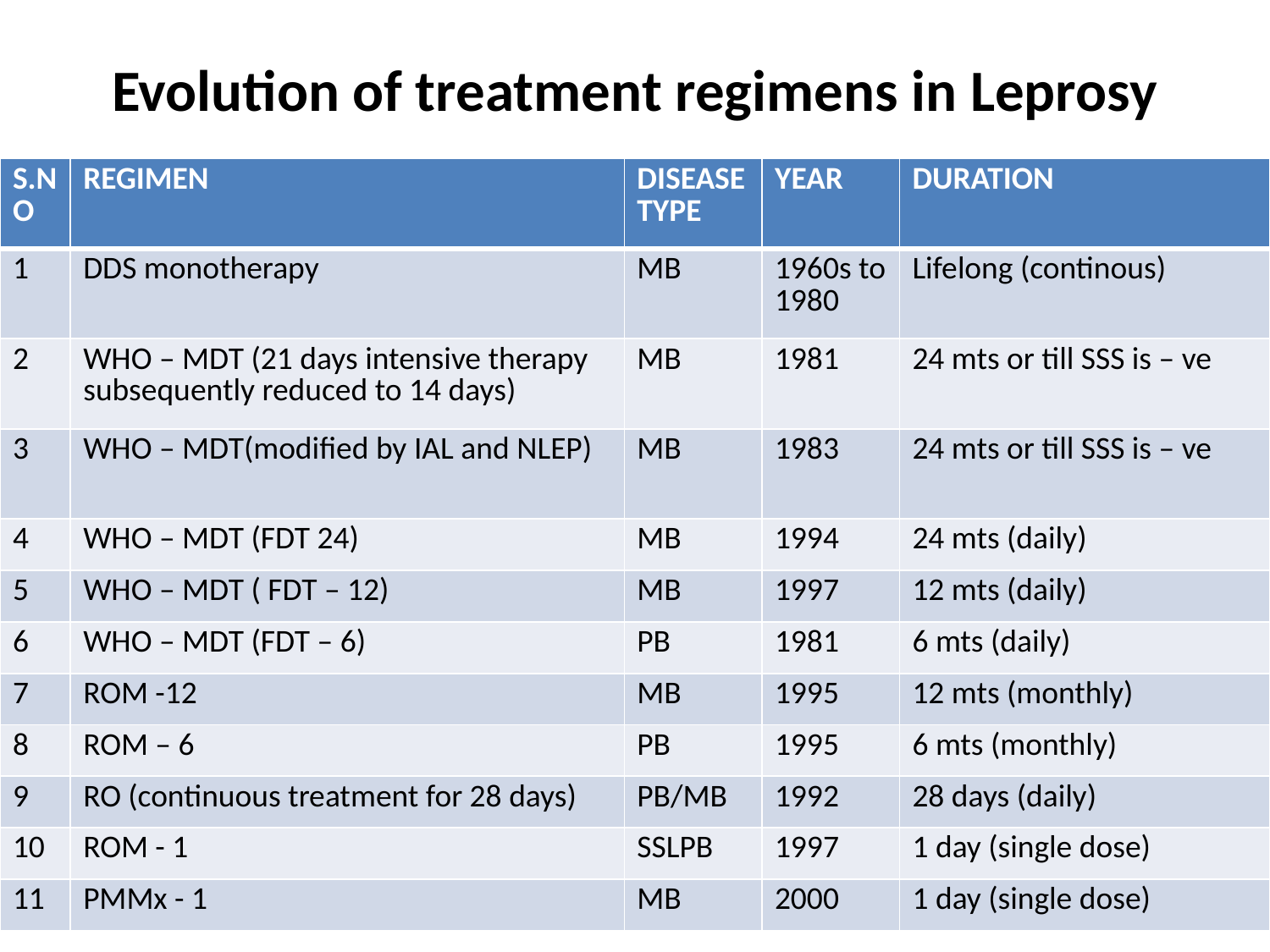

# Evolution of treatment regimens in Leprosy
| S.NO | REGIMEN | DISEASE TYPE | YEAR | DURATION |
| --- | --- | --- | --- | --- |
| 1 | DDS monotherapy | MB | 1960s to 1980 | Lifelong (continous) |
| 2 | WHO – MDT (21 days intensive therapy subsequently reduced to 14 days) | MB | 1981 | 24 mts or till SSS is – ve |
| 3 | WHO – MDT(modified by IAL and NLEP) | MB | 1983 | 24 mts or till SSS is – ve |
| 4 | WHO – MDT (FDT 24) | MB | 1994 | 24 mts (daily) |
| 5 | WHO – MDT ( FDT – 12) | MB | 1997 | 12 mts (daily) |
| 6 | WHO – MDT (FDT – 6) | PB | 1981 | 6 mts (daily) |
| 7 | ROM -12 | MB | 1995 | 12 mts (monthly) |
| 8 | ROM – 6 | PB | 1995 | 6 mts (monthly) |
| 9 | RO (continuous treatment for 28 days) | PB/MB | 1992 | 28 days (daily) |
| 10 | ROM - 1 | SSLPB | 1997 | 1 day (single dose) |
| 11 | PMMx - 1 | MB | 2000 | 1 day (single dose) |